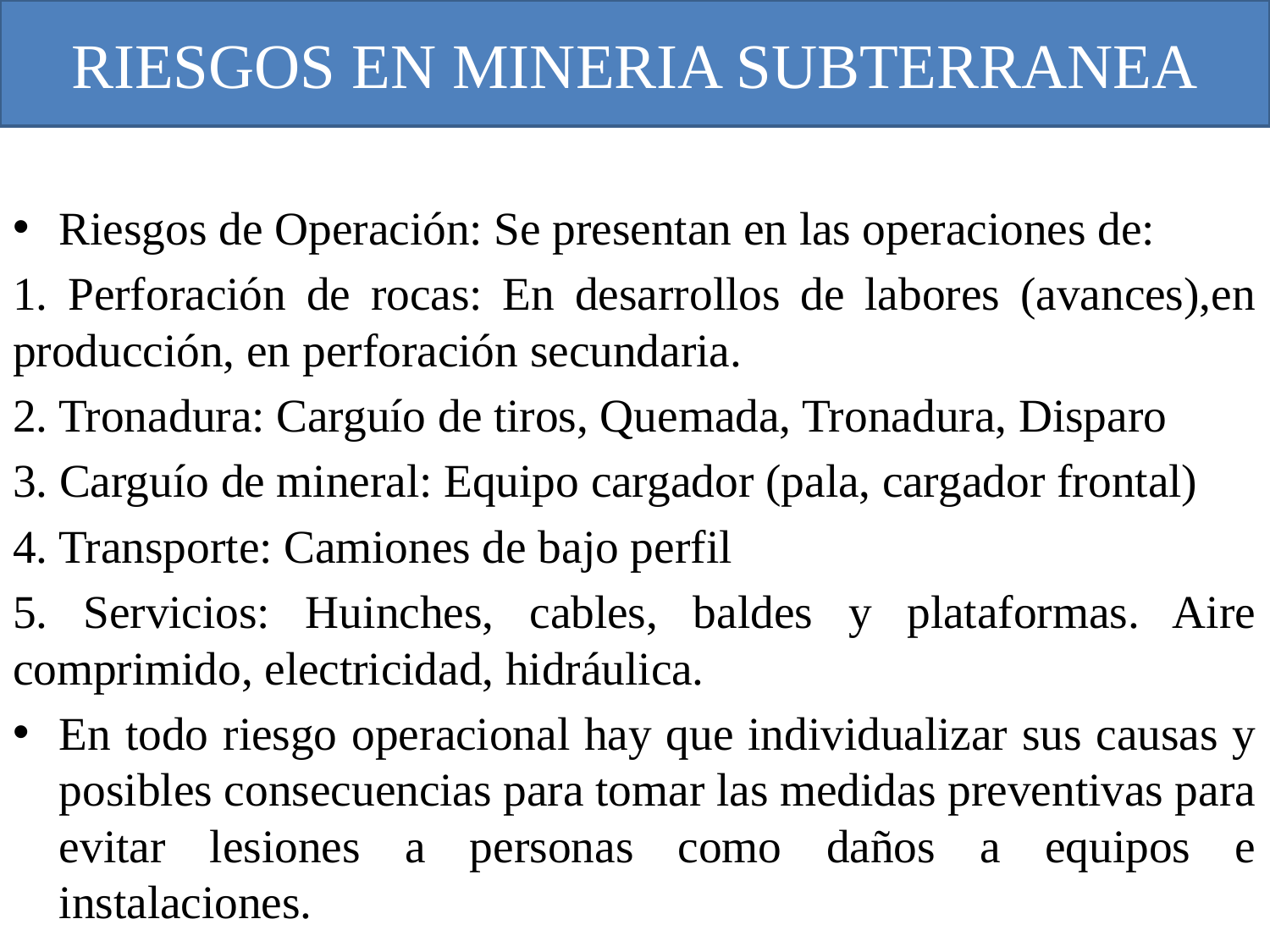

# RIESGOS EN MINERIA SUBTERRANEA

Riesgos de Operación: Se presentan en las operaciones de:
1. Perforación de rocas: En desarrollos de labores (avances),en producción, en perforación secundaria.
2. Tronadura: Carguío de tiros, Quemada, Tronadura, Disparo
3. Carguío de mineral: Equipo cargador (pala, cargador frontal)
4. Transporte: Camiones de bajo perfil
5. Servicios: Huinches, cables, baldes y plataformas. Aire comprimido, electricidad, hidráulica.
En todo riesgo operacional hay que individualizar sus causas y posibles consecuencias para tomar las medidas preventivas para evitar lesiones a personas como daños a equipos e instalaciones.